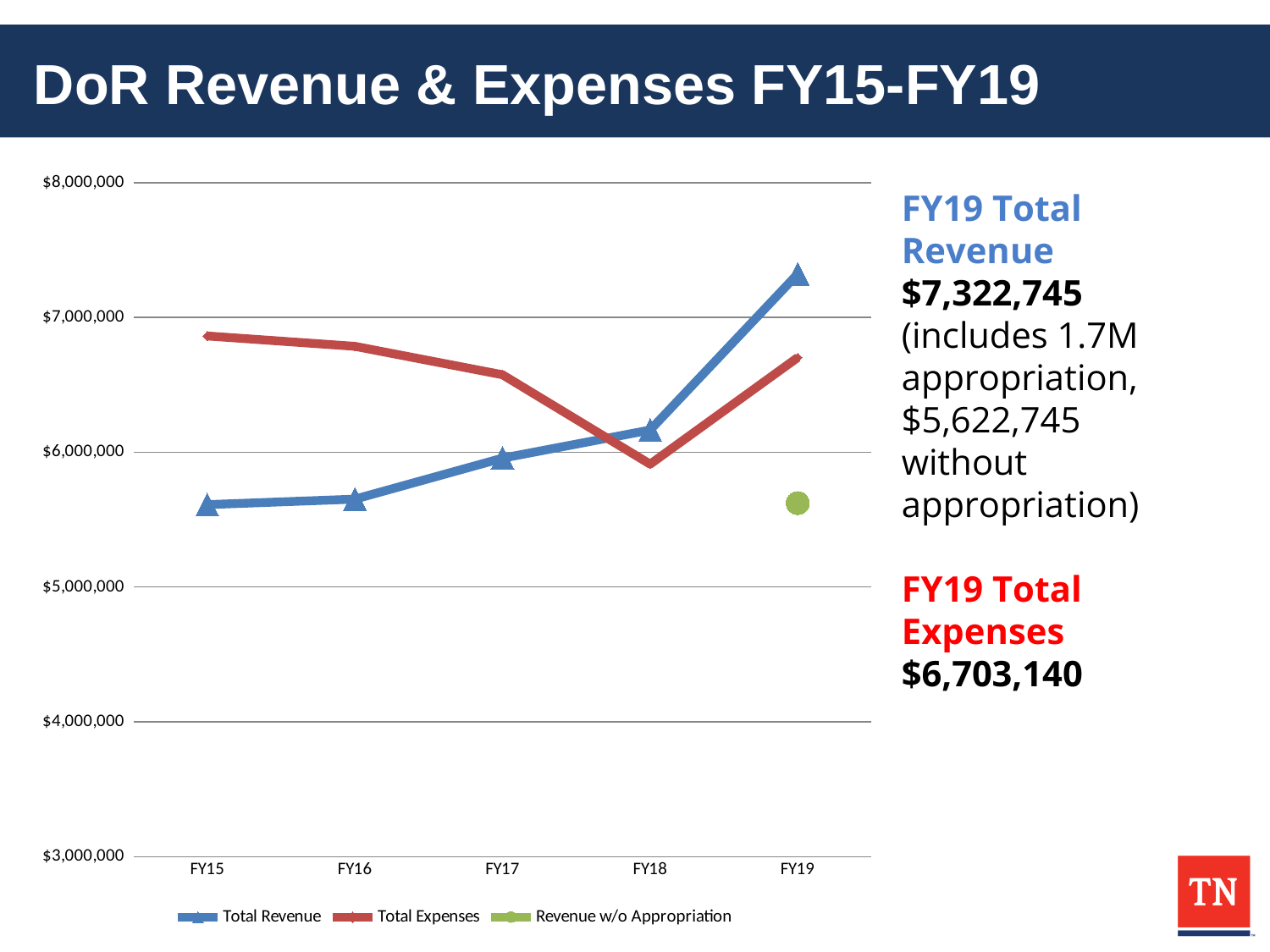

# DoR Revenue & Expenses FY15-FY19

### Chart

| Category | Total Revenue | Total Expenses | Revenue w/o Appropriation |
|---|---|---|---|
| FY15 | 5611645.0 | 6862776.0 | None |
| FY16 | 5652444.0 | 6786138.0 | None |
| FY17 | 5956329.0 | 6575194.0 | None |
| FY18 | 6165056.0 | 5912053.0 | None |
| FY19 | 7322745.0 | 6703140.0 | 5622745.0 |
FY19 Total Revenue $7,322,745
(includes 1.7M appropriation, $5,622,745 without appropriation)

FY19 Total Expenses $6,703,140